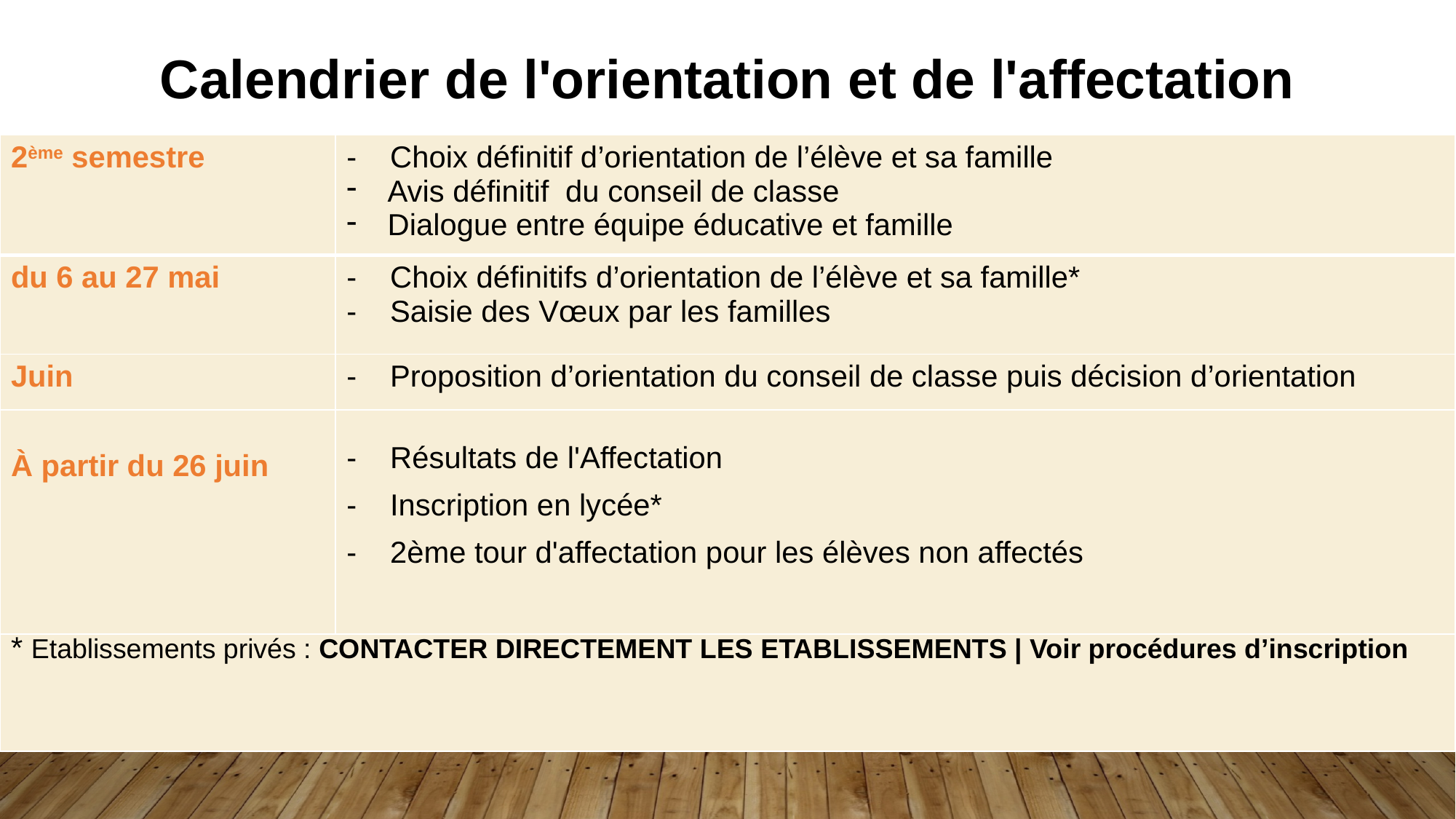

Calendrier de l'orientation et de l'affectation

| 2ème semestre | - Choix définitif d’orientation de l’élève et sa famille Avis définitif du conseil de classe Dialogue entre équipe éducative et famille |
| --- | --- |
| du 6 au 27 mai | - Choix définitifs d’orientation de l’élève et sa famille\* - Saisie des Vœux par les familles |
| Juin | - Proposition d’orientation du conseil de classe puis décision d’orientation |
| À partir du 26 juin | - Résultats de l'Affectation - Inscription en lycée\* - 2ème tour d'affectation pour les élèves non affectés |
| \* Etablissements privés : CONTACTER DIRECTEMENT LES ETABLISSEMENTS | Voir procédures d’inscription |  |